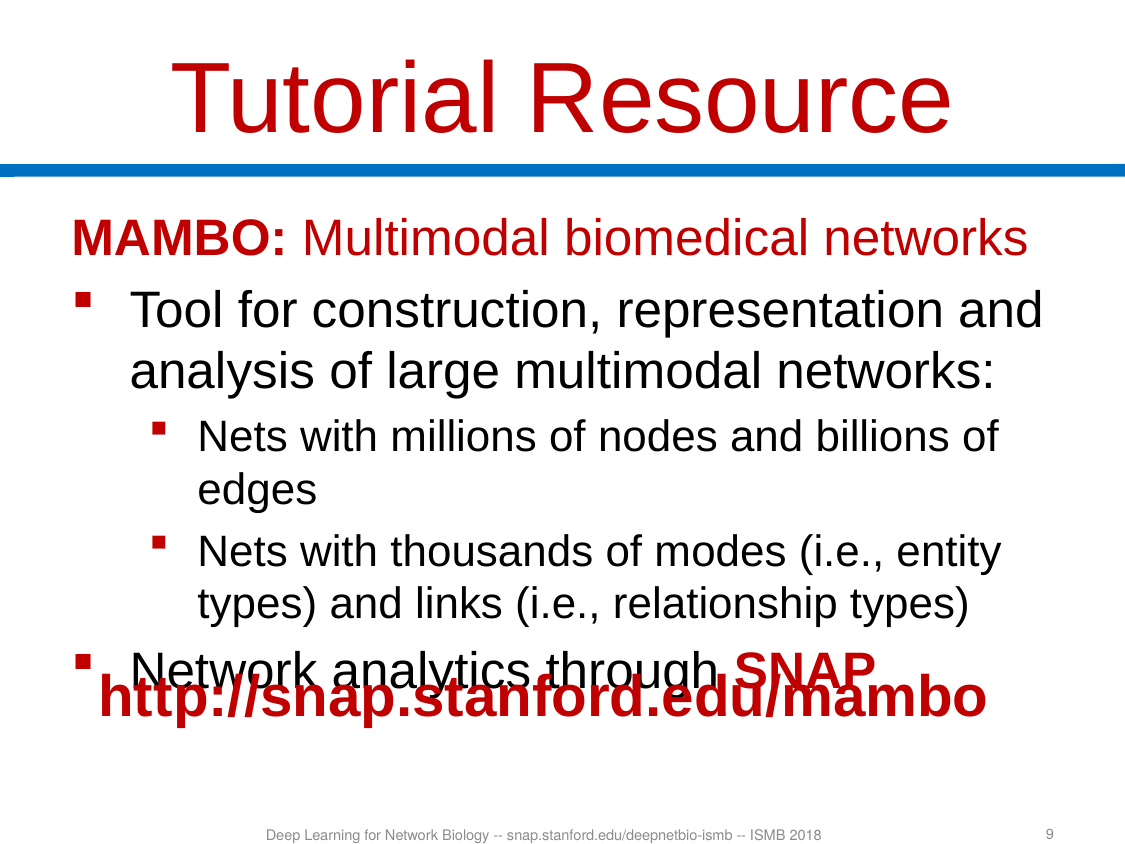

# Tutorial Resource
MAMBO: Multimodal biomedical networks
Tool for construction, representation and analysis of large multimodal networks:
Nets with millions of nodes and billions of edges
Nets with thousands of modes (i.e., entity types) and links (i.e., relationship types)
Network analytics through SNAP
http://snap.stanford.edu/mambo
9
Deep Learning for Network Biology -- snap.stanford.edu/deepnetbio-ismb -- ISMB 2018